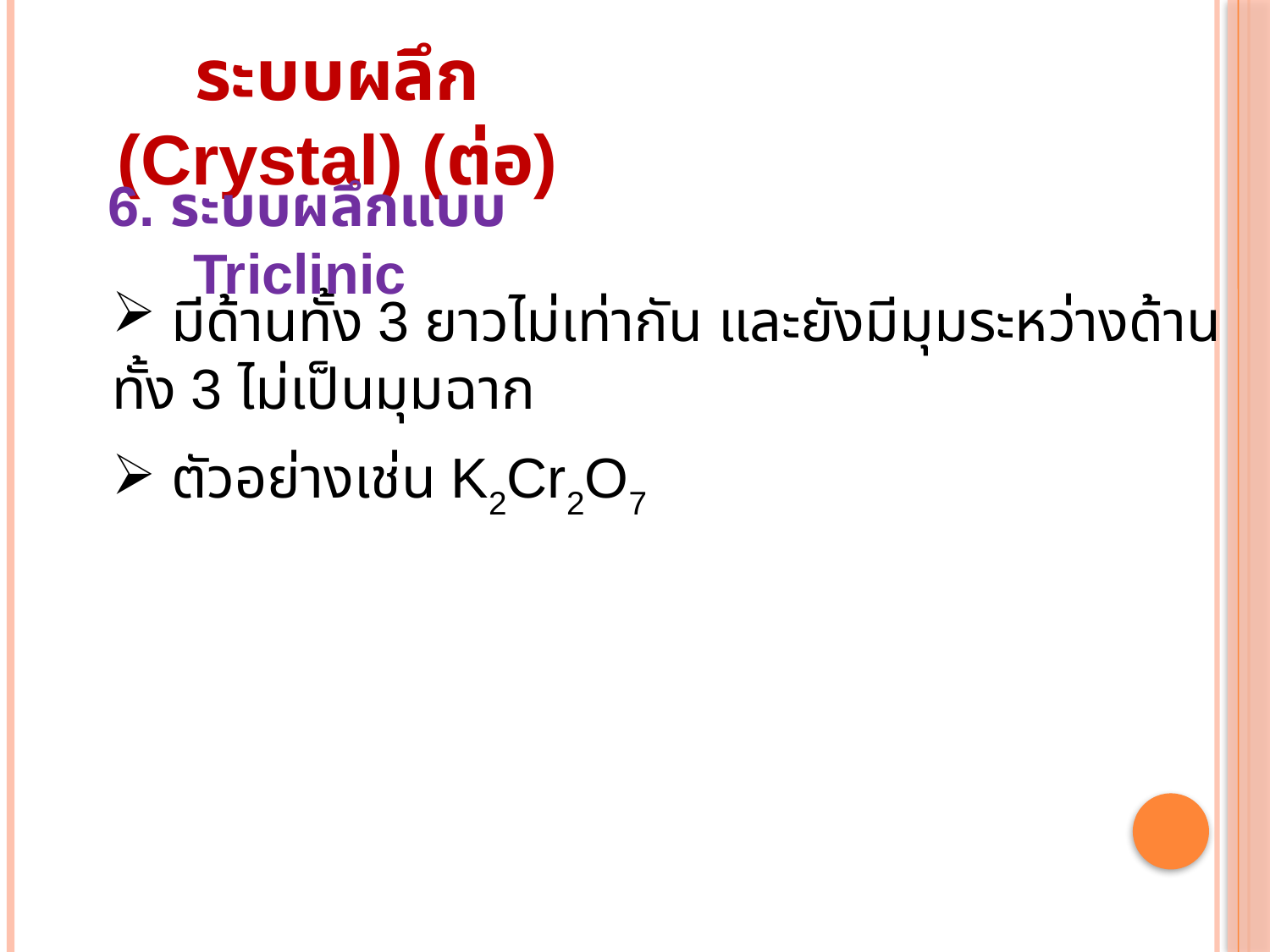

ระบบผลึก (Crystal) (ต่อ)
6. ระบบผลึกแบบ Triclinic
 มีด้านทั้ง 3 ยาวไม่เท่ากัน และยังมีมุมระหว่างด้านทั้ง 3 ไม่เป็นมุมฉาก

 ตัวอย่างเช่น K2Cr2O7